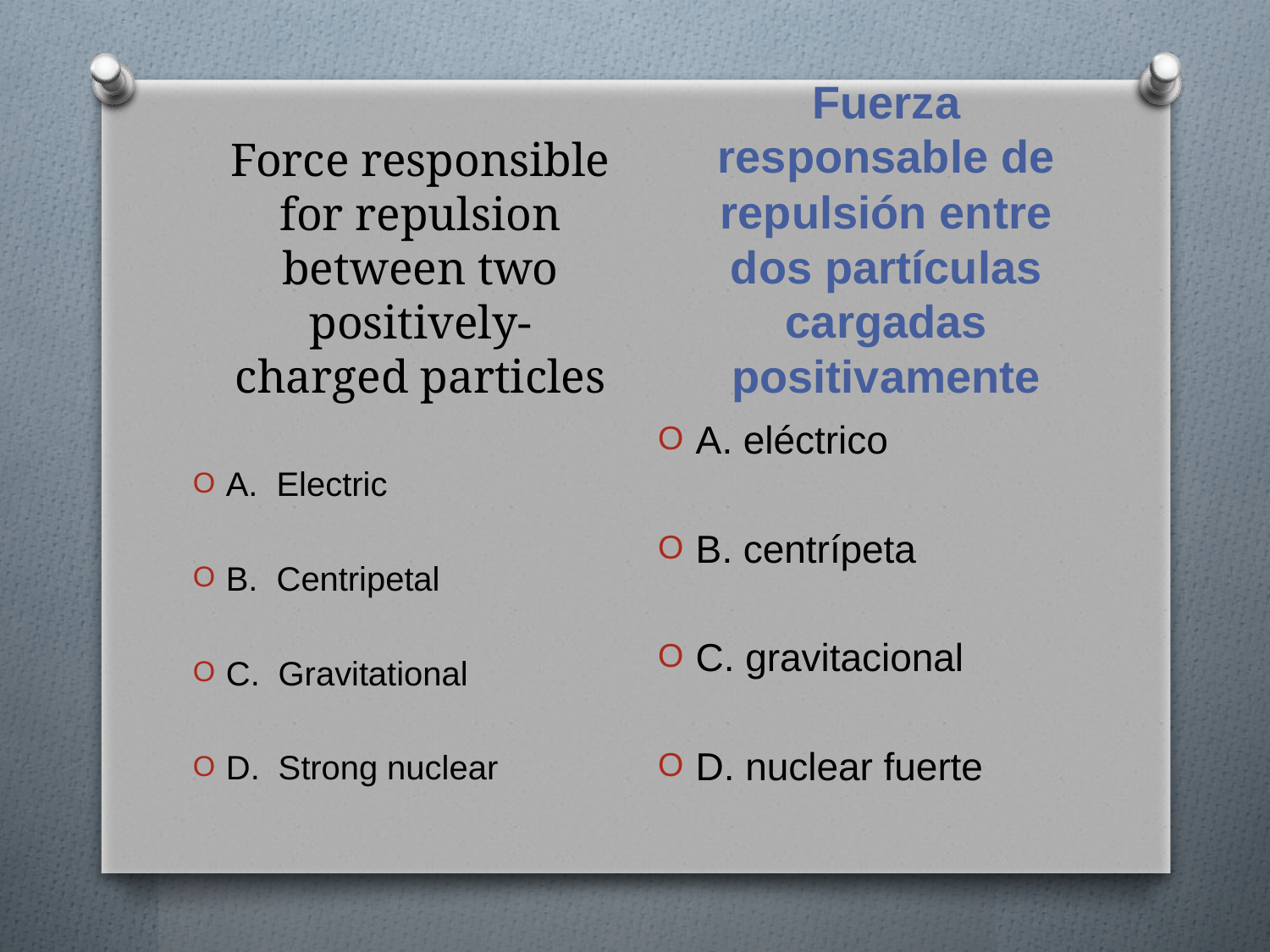

Force responsible for repulsion between two positively-charged particles
Fuerza responsable de repulsión entre dos partículas cargadas positivamente

A.  Electric

B.  Centripetal

C.  Gravitational

D.  Strong nuclear
A. eléctrico

B. centrípeta

C. gravitacional

D. nuclear fuerte